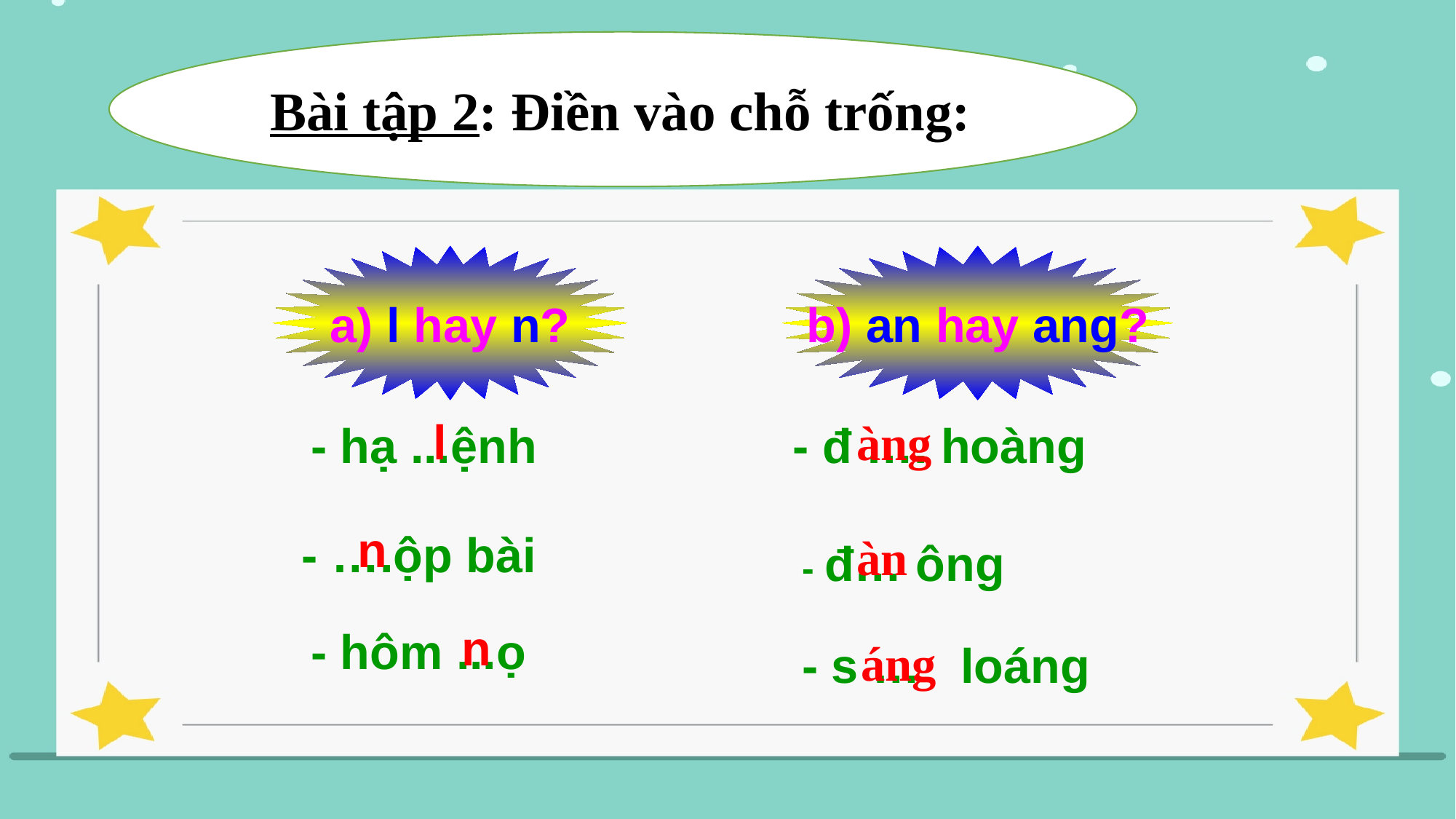

Bài tập 2: Điền vào chỗ trống:
a) l hay n?
b) an hay ang?
l
àng
- hạ ...ệnh
- đ …. hoàng
n
- ….ộp bài
àn
- đ… ông
n
- hôm ...ọ
áng
- s …   loáng